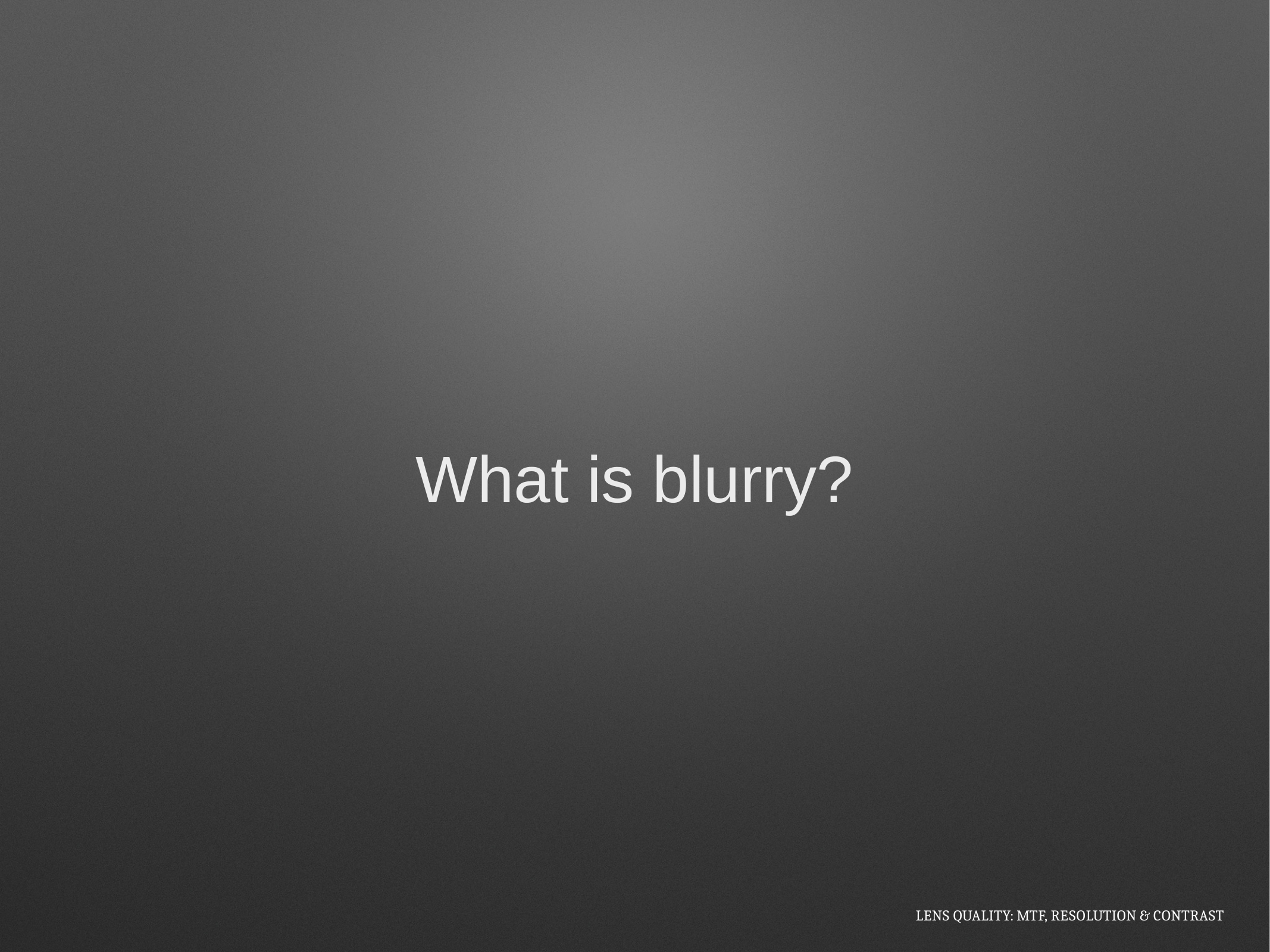

What is blurry?
LENS QUALITY: MTF, RESOLUTION & CONTRAST